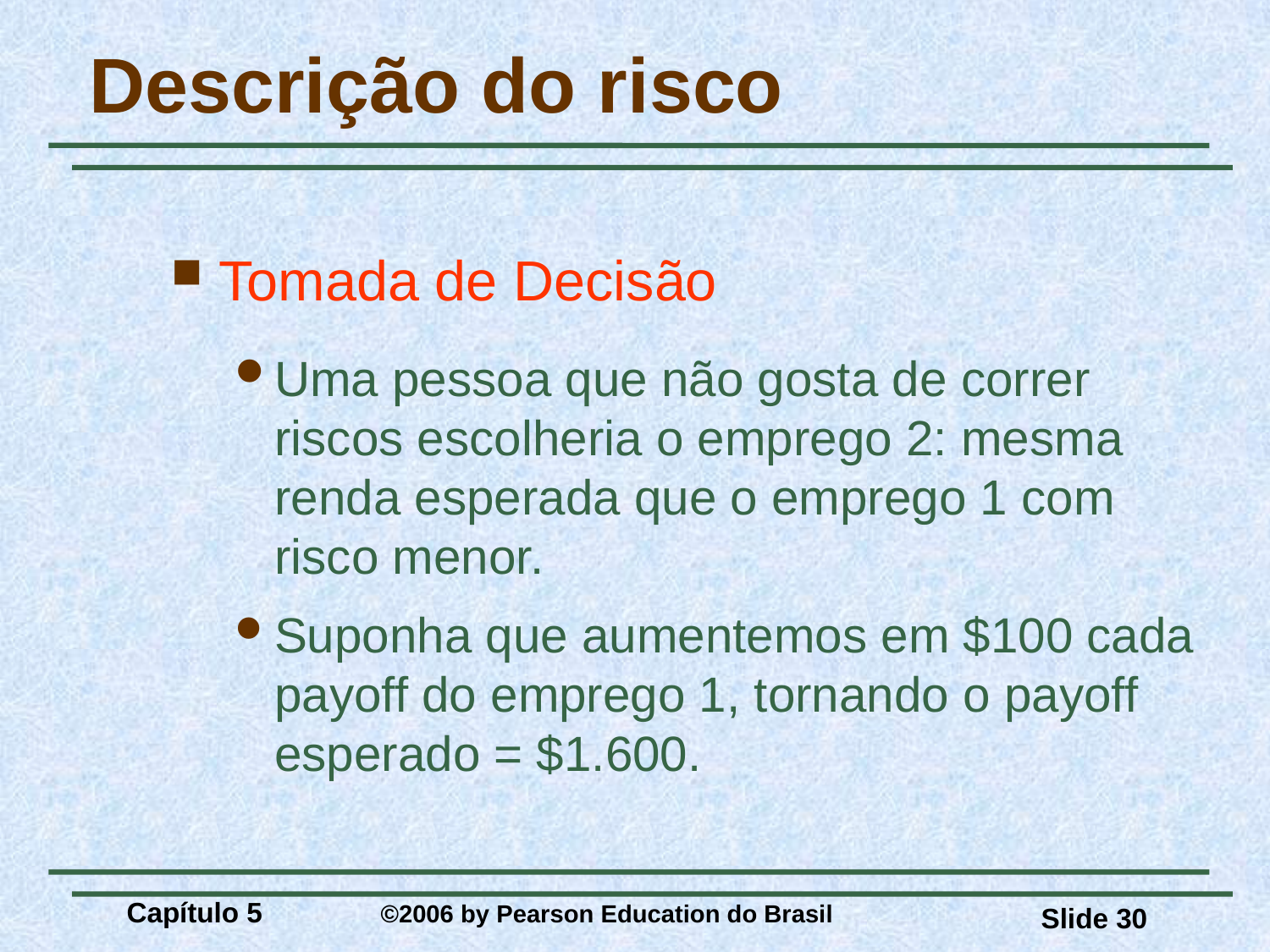

# Descrição do risco
Tomada de Decisão
Uma pessoa que não gosta de correr riscos escolheria o emprego 2: mesma renda esperada que o emprego 1 com risco menor.
Suponha que aumentemos em $100 cada  payoff do emprego 1, tornando o payoff esperado = $1.600.

Capítulo 5 	©2006 by Pearson Education do Brasil
Slide 30